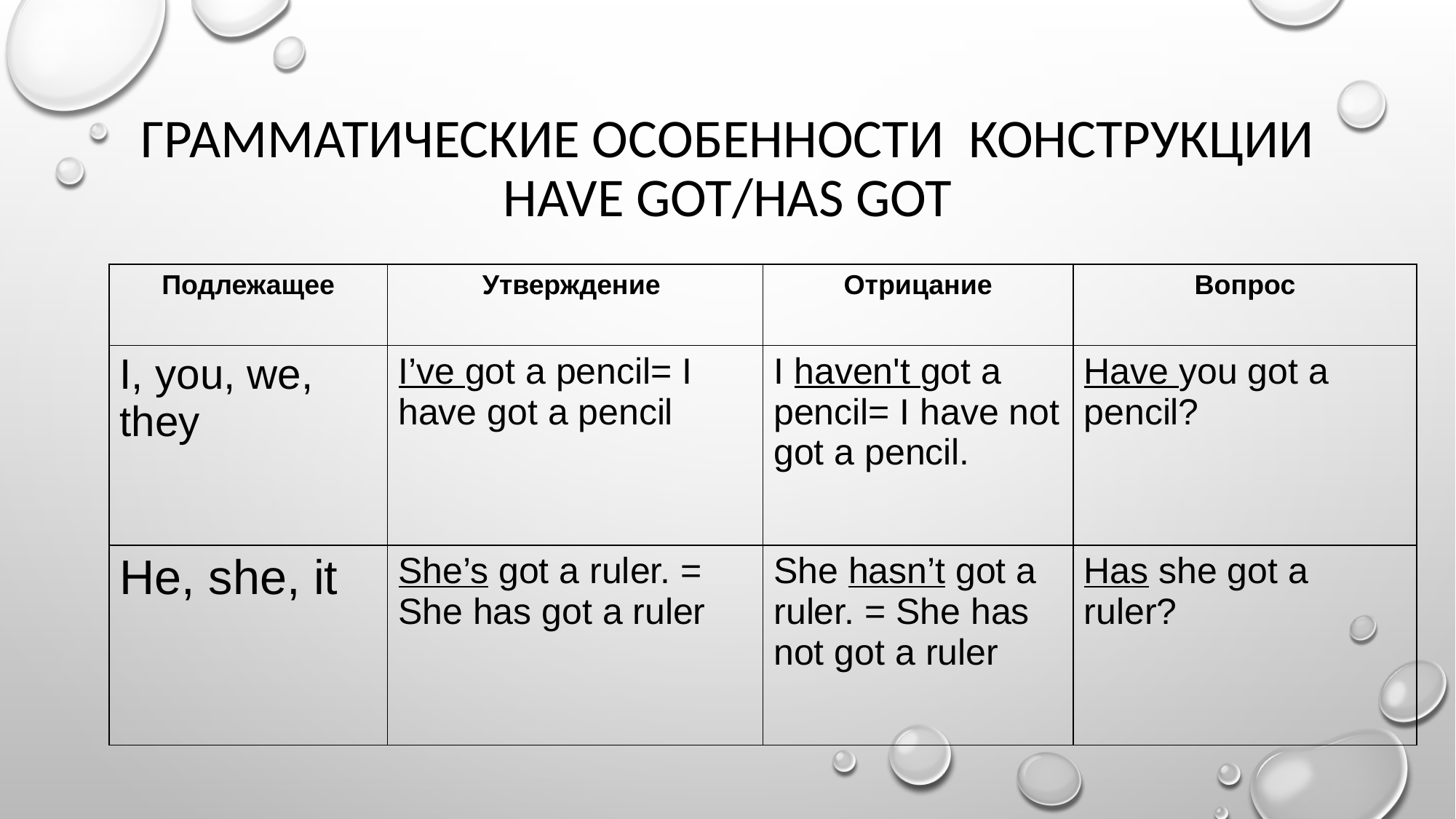

# Грамматические особенности  конструкции have got/has got
| Подлежащее | Утверждение | Отрицание | Вопрос |
| --- | --- | --- | --- |
| I, you, we, they | I’ve got a pencil= I have got a pencil | I haven't got a pencil= I have not got a pencil. | Have you got a pencil? |
| He, she, it | She’s got a ruler. = She has got a ruler | She hasn’t got a ruler. = She has not got a ruler | Has she got a ruler? |